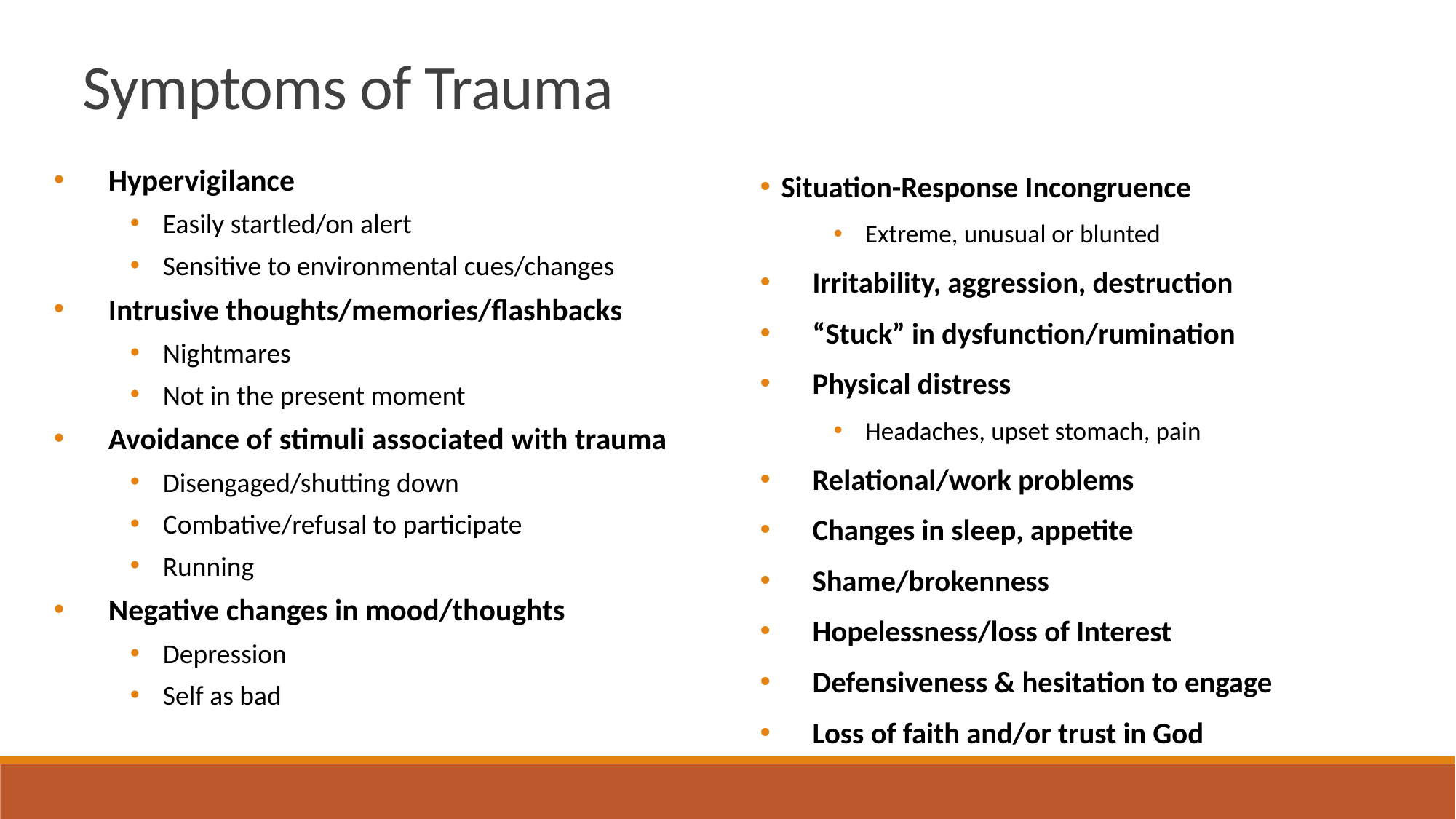

Symptoms of Trauma
Hypervigilance
Easily startled/on alert
Sensitive to environmental cues/changes
Intrusive thoughts/memories/flashbacks
Nightmares
Not in the present moment
Avoidance of stimuli associated with trauma
Disengaged/shutting down
Combative/refusal to participate
Running
Negative changes in mood/thoughts
Depression
Self as bad
Situation-Response Incongruence
Extreme, unusual or blunted
Irritability, aggression, destruction
“Stuck” in dysfunction/rumination
Physical distress
Headaches, upset stomach, pain
Relational/work problems
Changes in sleep, appetite
Shame/brokenness
Hopelessness/loss of Interest
Defensiveness & hesitation to engage
Loss of faith and/or trust in God